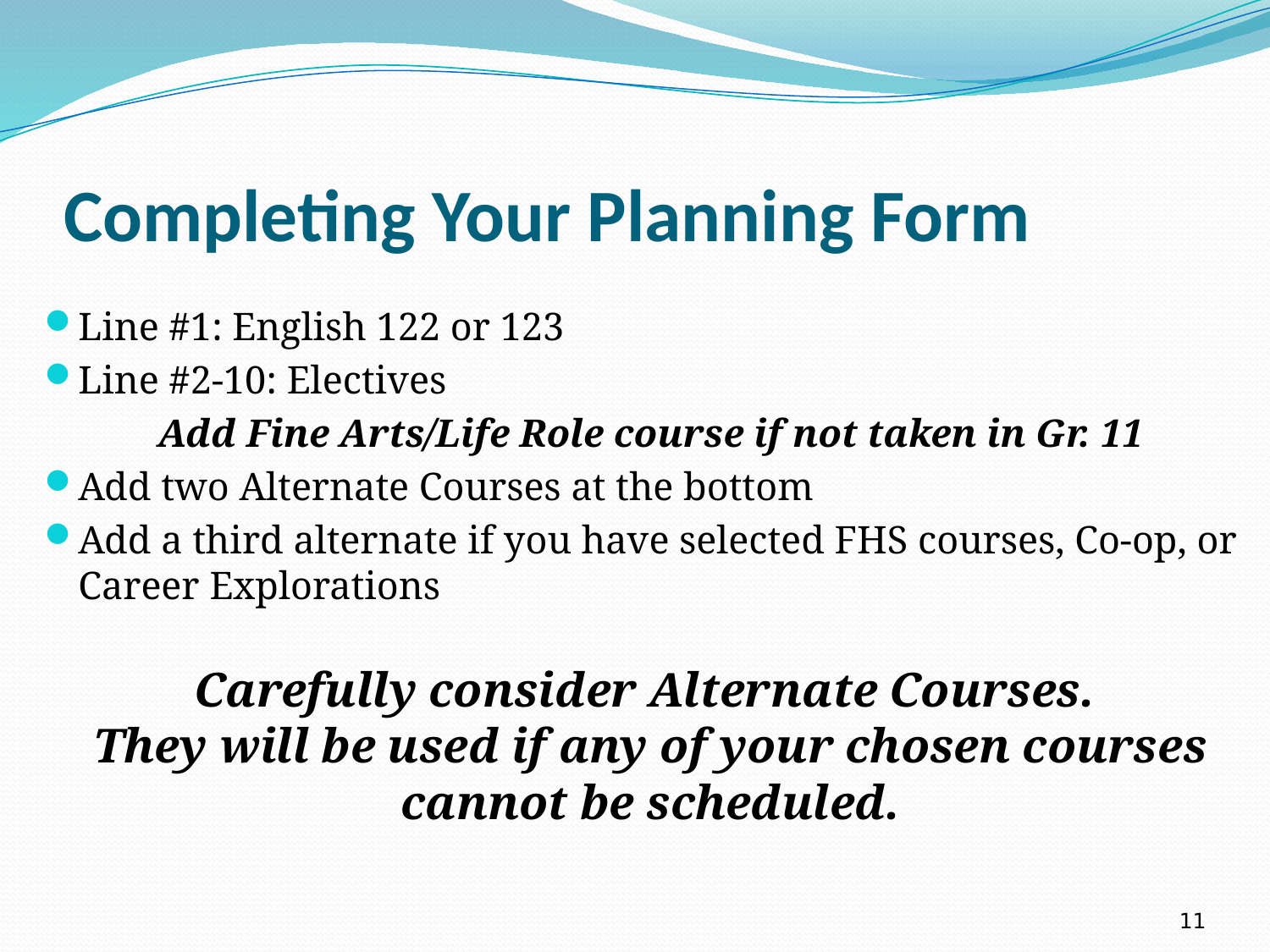

# Completing Your Planning Form

Line #1: English 122 or 123
Line #2-10: Electives
Add Fine Arts/Life Role course if not taken in Gr. 11
Add two Alternate Courses at the bottom
Add a third alternate if you have selected FHS courses, Co-op, or Career Explorations

Carefully consider Alternate Courses.
They will be used if any of your chosen courses cannot be scheduled.

11